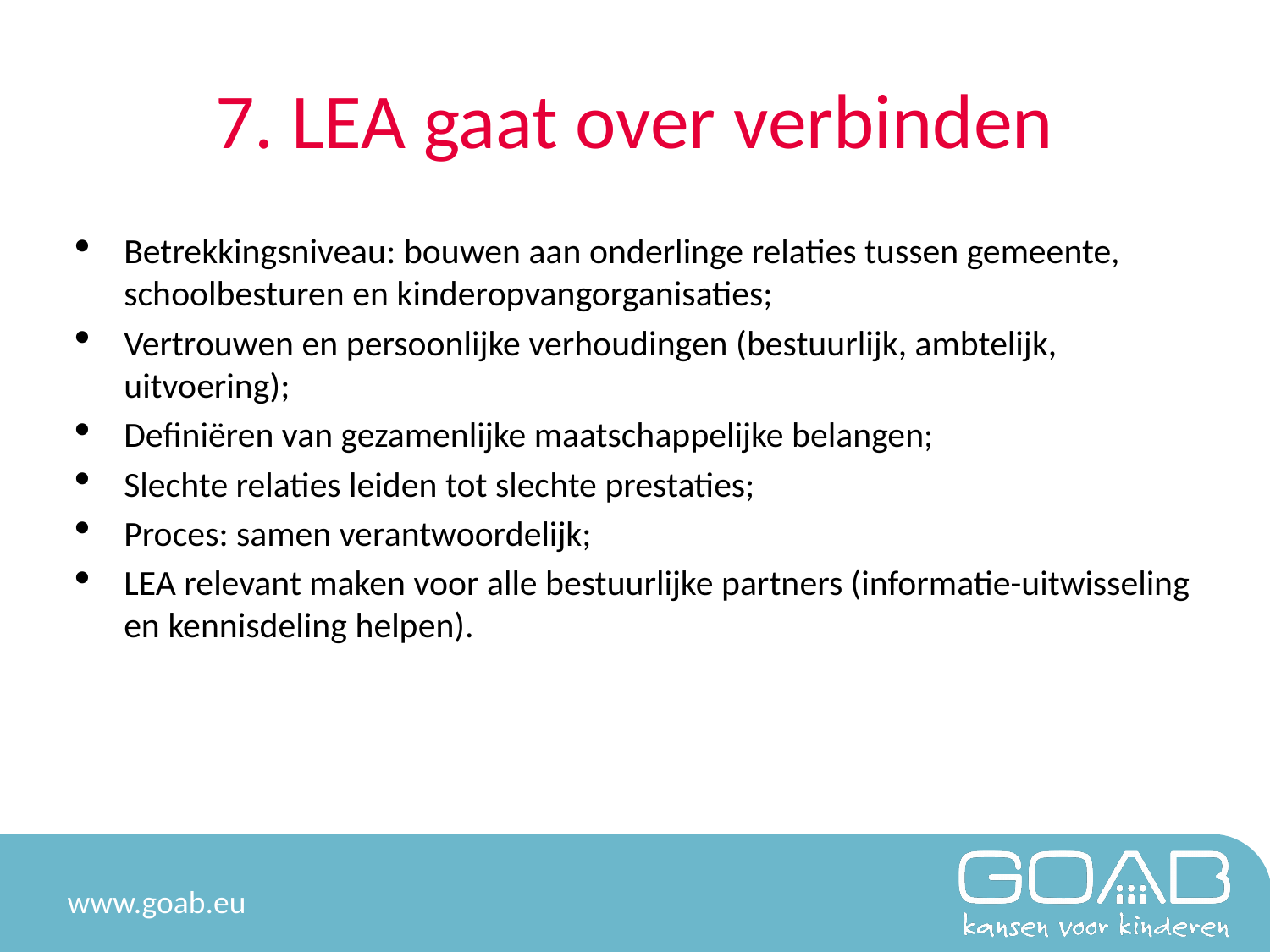

# 7. LEA gaat over verbinden
Betrekkingsniveau: bouwen aan onderlinge relaties tussen gemeente, schoolbesturen en kinderopvangorganisaties;
Vertrouwen en persoonlijke verhoudingen (bestuurlijk, ambtelijk, uitvoering);
Definiëren van gezamenlijke maatschappelijke belangen;
Slechte relaties leiden tot slechte prestaties;
Proces: samen verantwoordelijk;
LEA relevant maken voor alle bestuurlijke partners (informatie-uitwisseling en kennisdeling helpen).